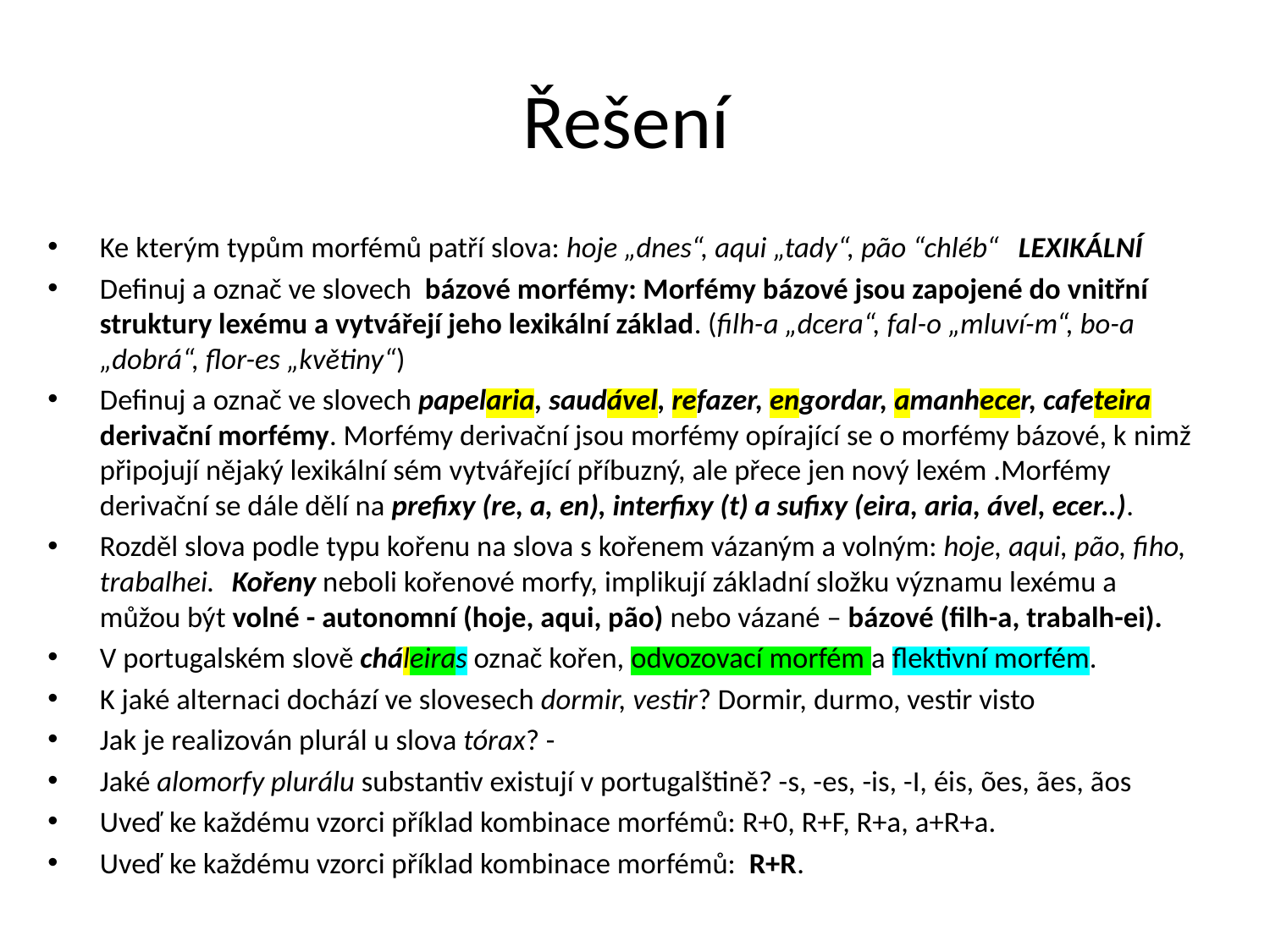

# Řešení
Ke kterým typům morfémů patří slova: hoje „dnes“, aqui „tady“, pão “chléb“   LEXIKÁLNÍ
Definuj a označ ve slovech  bázové morfémy: Morfémy bázové jsou zapojené do vnitřní struktury lexému a vytvářejí jeho lexikální základ. (filh-a „dcera“, fal-o „mluví-m“, bo-a „dobrá“, flor-es „květiny“)
Definuj a označ ve slovech papelaria, saudável, refazer, engordar, amanhecer, cafeteira derivační morfémy. Morfémy derivační jsou morfémy opírající se o morfémy bázové, k nimž připojují nějaký lexikální sém vytvářející příbuzný, ale přece jen nový lexém .Morfémy derivační se dále dělí na prefixy (re, a, en), interfixy (t) a sufixy (eira, aria, ável, ecer..).
Rozděl slova podle typu kořenu na slova s kořenem vázaným a volným: hoje, aqui, pão, fiho, trabalhei. 	Kořeny neboli kořenové morfy, implikují základní složku významu lexému a můžou být volné - autonomní (hoje, aqui, pão) nebo vázané – bázové (filh-a, trabalh-ei).
V portugalském slově cháleiras označ kořen, odvozovací morfém a flektivní morfém.
K jaké alternaci dochází ve slovesech dormir, vestir? Dormir, durmo, vestir visto
Jak je realizován plurál u slova tórax? -
Jaké alomorfy plurálu substantiv existují v portugalštině? -s, -es, -is, -I, éis, ões, ães, ãos
Uveď ke každému vzorci příklad kombinace morfémů: R+0, R+F, R+a, a+R+a.
Uveď ke každému vzorci příklad kombinace morfémů:  R+R.